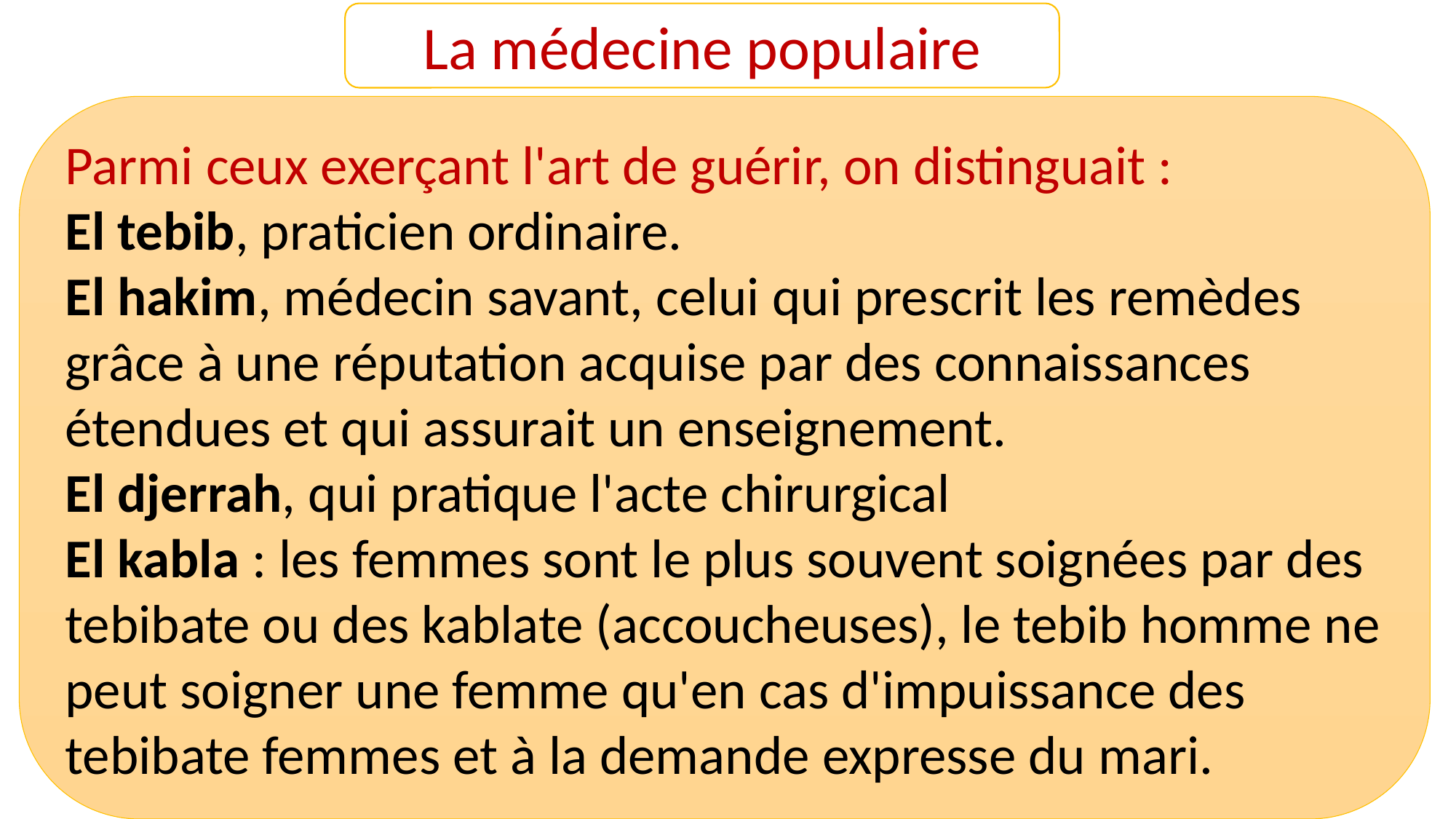

La médecine populaire
Parmi ceux exerçant l'art de guérir, on distinguait :
El tebib, praticien ordinaire.
El hakim, médecin savant, celui qui prescrit les remèdes grâce à une réputation acquise par des connaissances étendues et qui assurait un enseignement.
El djerrah, qui pratique l'acte chirurgical
El kabla : les femmes sont le plus souvent soignées par des tebibate ou des kablate (accoucheuses), le tebib homme ne peut soigner une femme qu'en cas d'impuissance des tebibate femmes et à la demande expresse du mari.